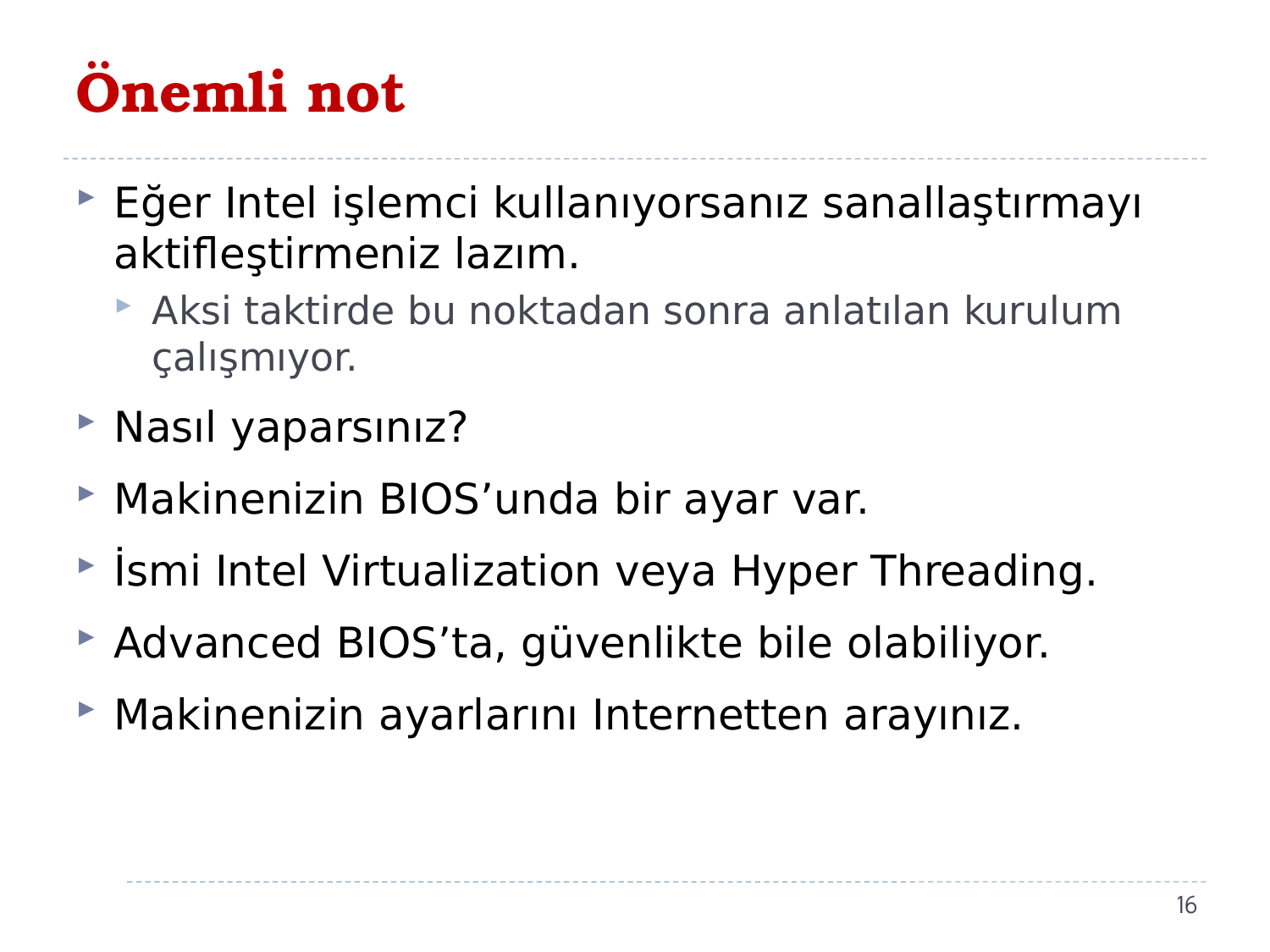

# Önemli not
Eğer Intel işlemci kullanıyorsanız sanallaştırmayı aktifleştirmeniz lazım.
Aksi taktirde bu noktadan sonra anlatılan kurulum çalışmıyor.
Nasıl yaparsınız?
Makinenizin BIOS’unda bir ayar var.
İsmi Intel Virtualization veya Hyper Threading.
Advanced BIOS’ta, güvenlikte bile olabiliyor.
Makinenizin ayarlarını Internetten arayınız.

16